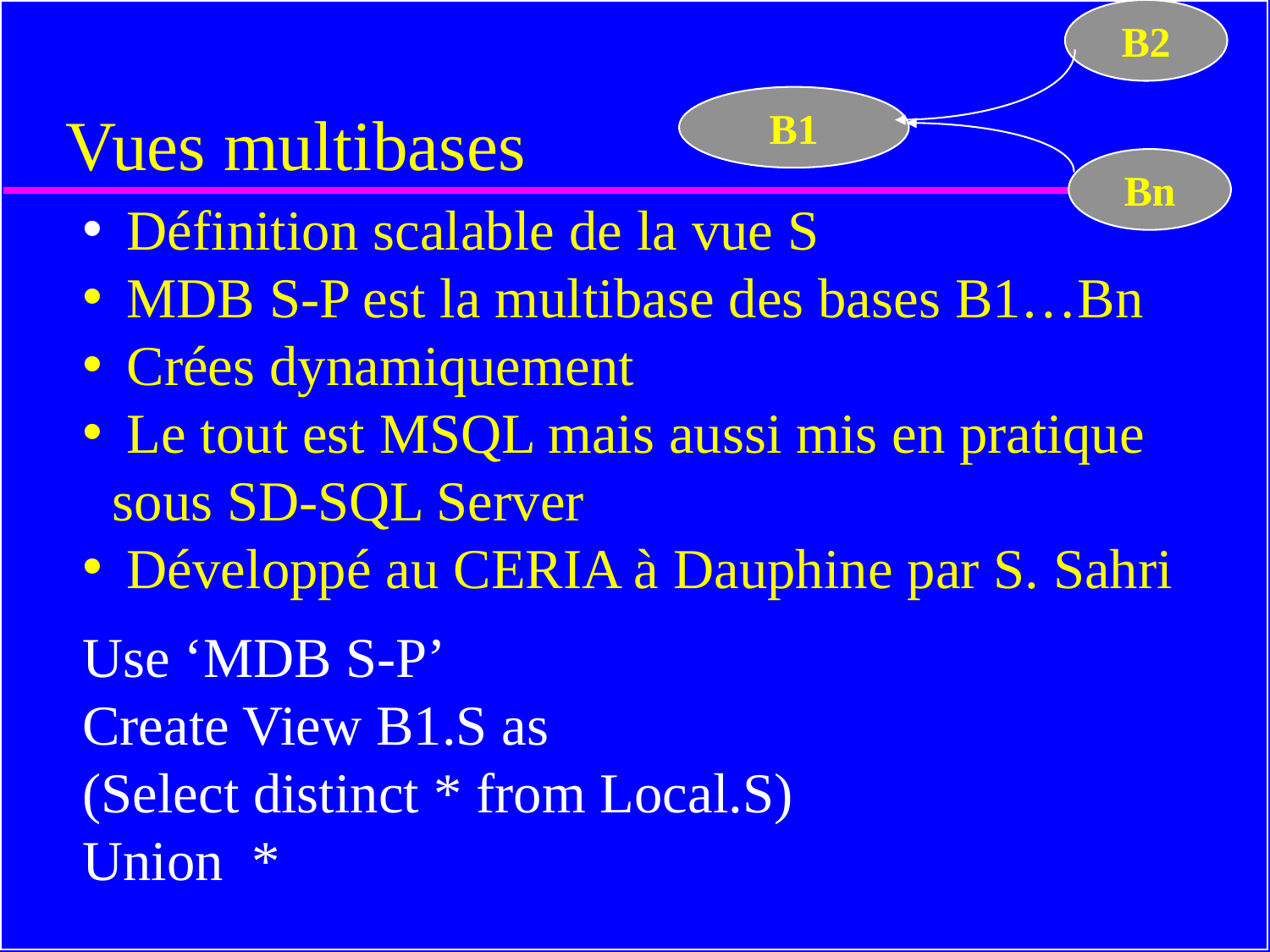

B2
# Vues multibases

B1

Bn
 Définition scalable de la vue S
 MDB S-P est la multibase des bases B1…Bn
 Crées dynamiquement
 Le tout est MSQL mais aussi mis en pratique sous SD-SQL Server
 Développé au CERIA à Dauphine par S. Sahri
Use ‘MDB S-P’
Create View B1.S as
(Select distinct * from Local.S)
Union  *